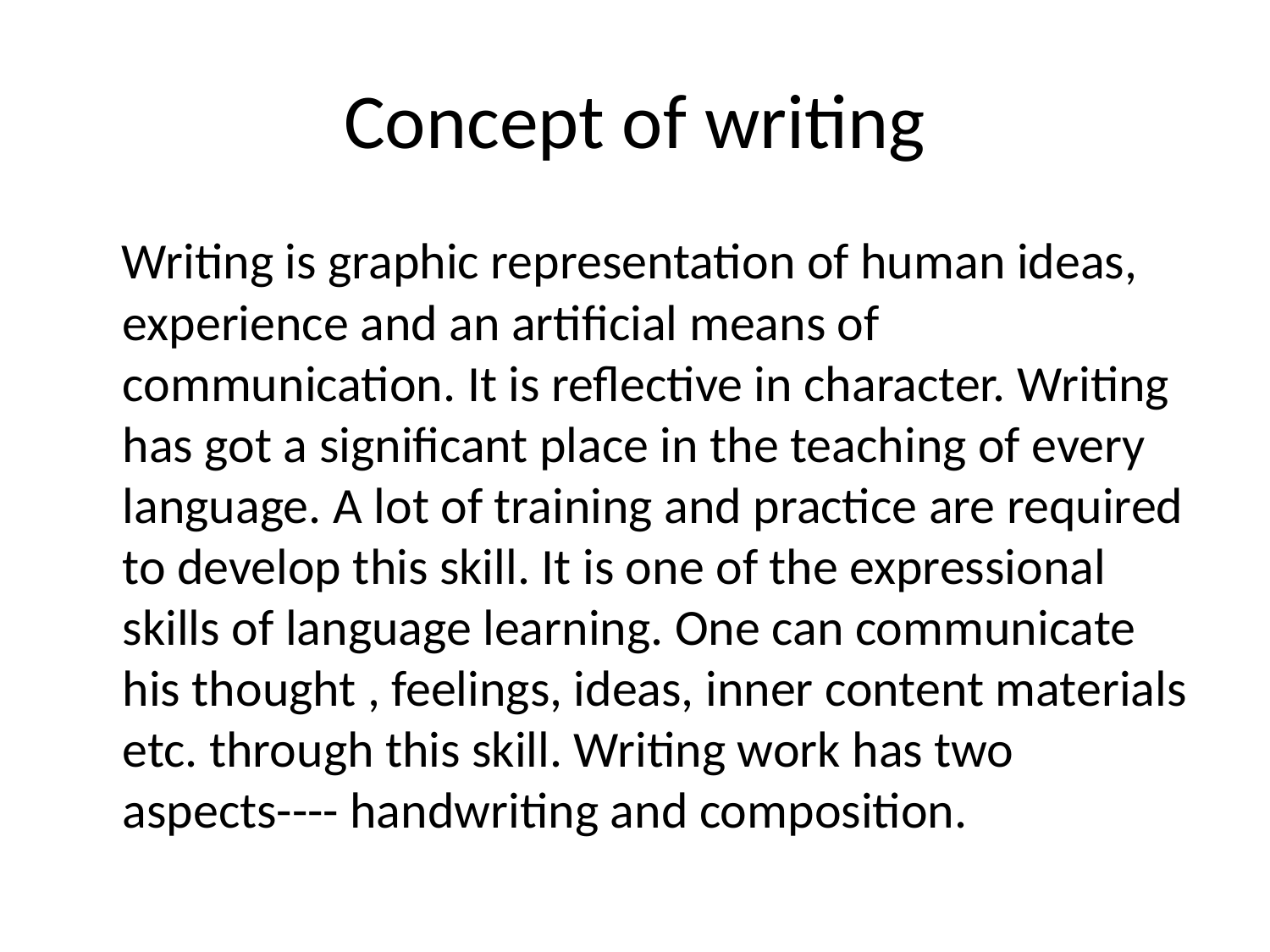

# Concept of writing
    Writing is graphic representation of human ideas, experience and an artificial means of communication. It is reflective in character. Writing has got a significant place in the teaching of every language. A lot of training and practice are required to develop this skill. It is one of the expressional skills of language learning. One can communicate his thought , feelings, ideas, inner content materials etc. through this skill. Writing work has two aspects---- handwriting and composition.